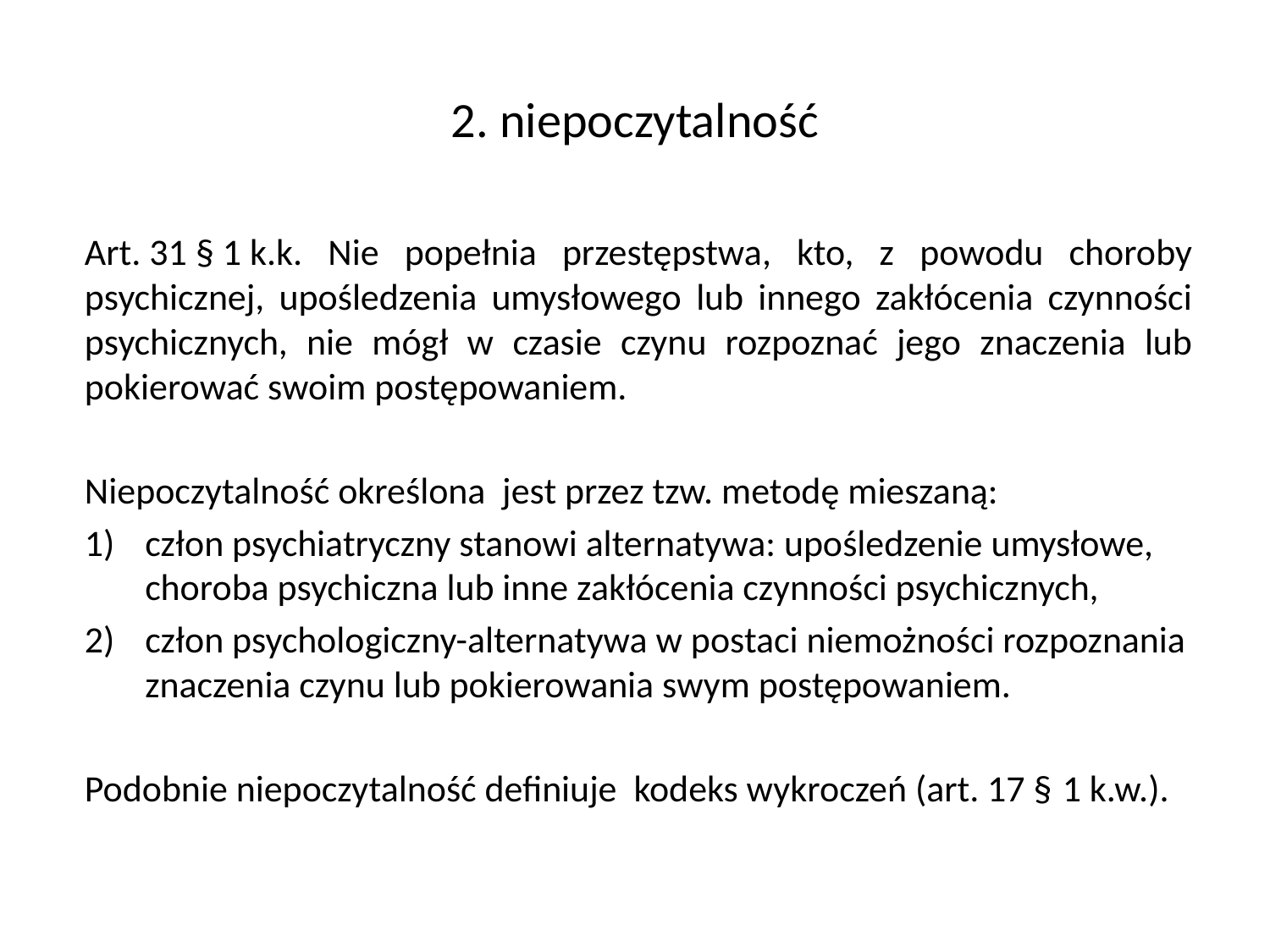

# 2. niepoczytalność
Art. 31 § 1 k.k. Nie popełnia przestępstwa, kto, z powodu choroby psychicznej, upośledzenia umysłowego lub innego zakłócenia czynności psychicznych, nie mógł w czasie czynu rozpoznać jego znaczenia lub pokierować swoim postępowaniem.

Niepoczytalność określona  jest przez tzw. metodę mieszaną:
człon psychiatryczny stanowi alternatywa: upośledzenie umysłowe, choroba psychiczna lub inne zakłócenia czynności psychicznych,
człon psychologiczny-alternatywa w postaci niemożności rozpoznania znaczenia czynu lub pokierowania swym postępowaniem.

Podobnie niepoczytalność definiuje  kodeks wykroczeń (art. 17 § 1 k.w.).